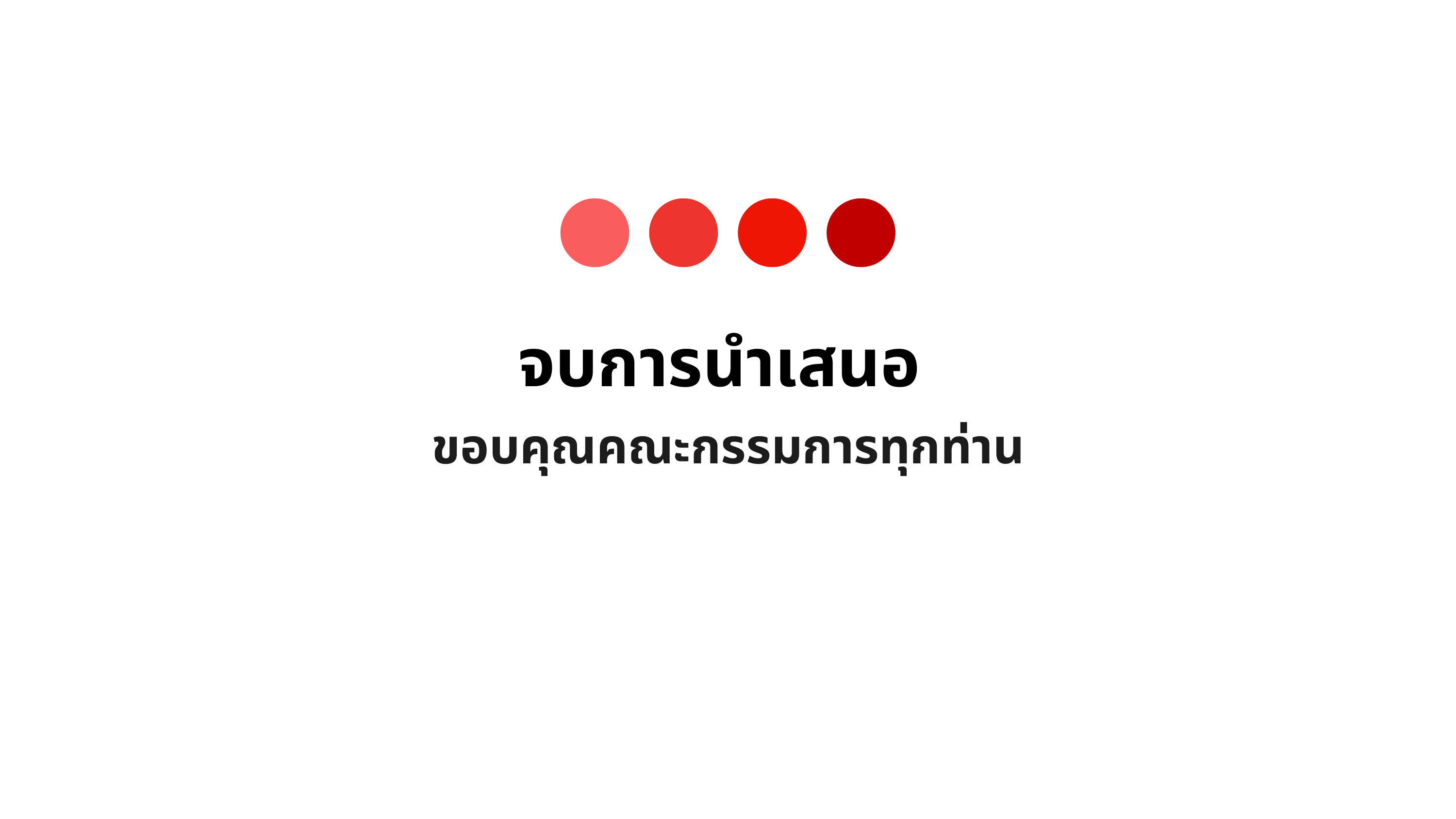

จบการนำเสนอ
ขอบคุณคณะกรรมการทุกท่าน